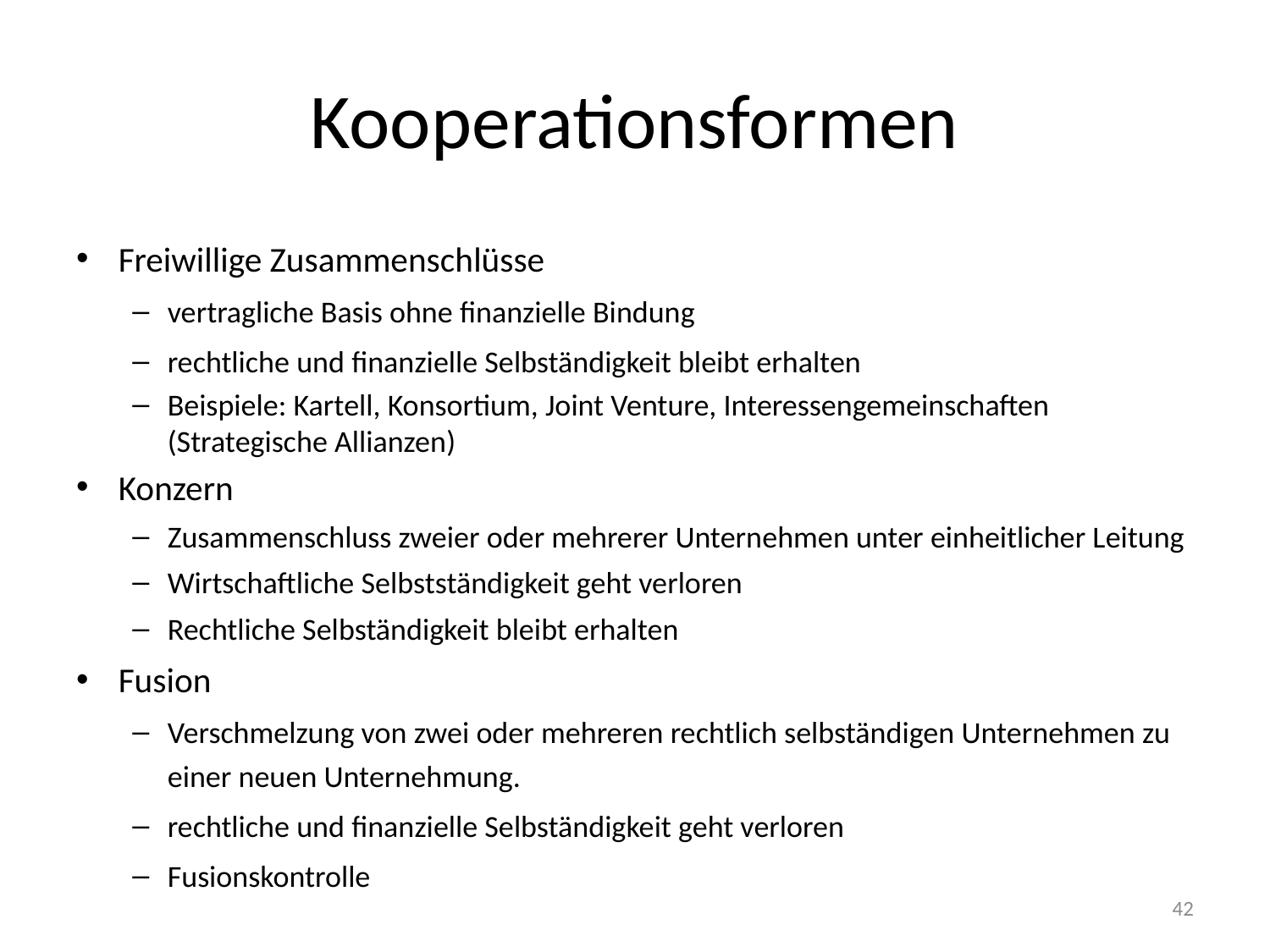

# Kooperationsformen
Freiwillige Zusammenschlüsse
vertragliche Basis ohne finanzielle Bindung
rechtliche und finanzielle Selbständigkeit bleibt erhalten
Beispiele: Kartell, Konsortium, Joint Venture, Interessengemeinschaften (Strategische Allianzen)
Konzern
Zusammenschluss zweier oder mehrerer Unternehmen unter einheitlicher Leitung
Wirtschaftliche Selbstständigkeit geht verloren
Rechtliche Selbständigkeit bleibt erhalten
Fusion
Verschmelzung von zwei oder mehreren rechtlich selbständigen Unternehmen zu einer neuen Unternehmung.
rechtliche und finanzielle Selbständigkeit geht verloren
Fusionskontrolle
42